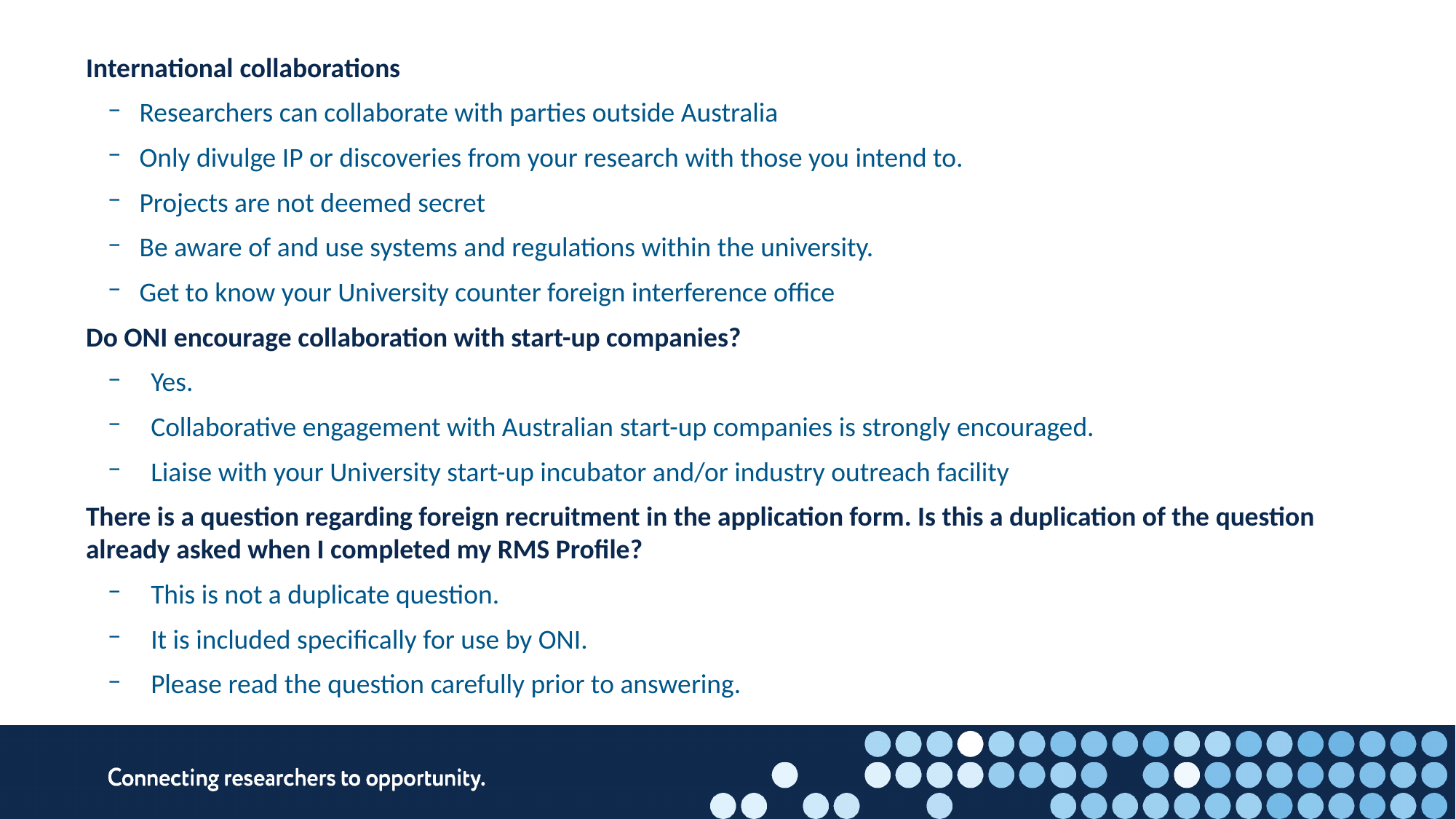

International collaborations
Researchers can collaborate with parties outside Australia
Only divulge IP or discoveries from your research with those you intend to.
Projects are not deemed secret
Be aware of and use systems and regulations within the university.
Get to know your University counter foreign interference office
Do ONI encourage collaboration with start-up companies?
Yes.
Collaborative engagement with Australian start-up companies is strongly encouraged.
Liaise with your University start-up incubator and/or industry outreach facility
There is a question regarding foreign recruitment in the application form. Is this a duplication of the question already asked when I completed my RMS Profile?
This is not a duplicate question.
It is included specifically for use by ONI.
Please read the question carefully prior to answering.